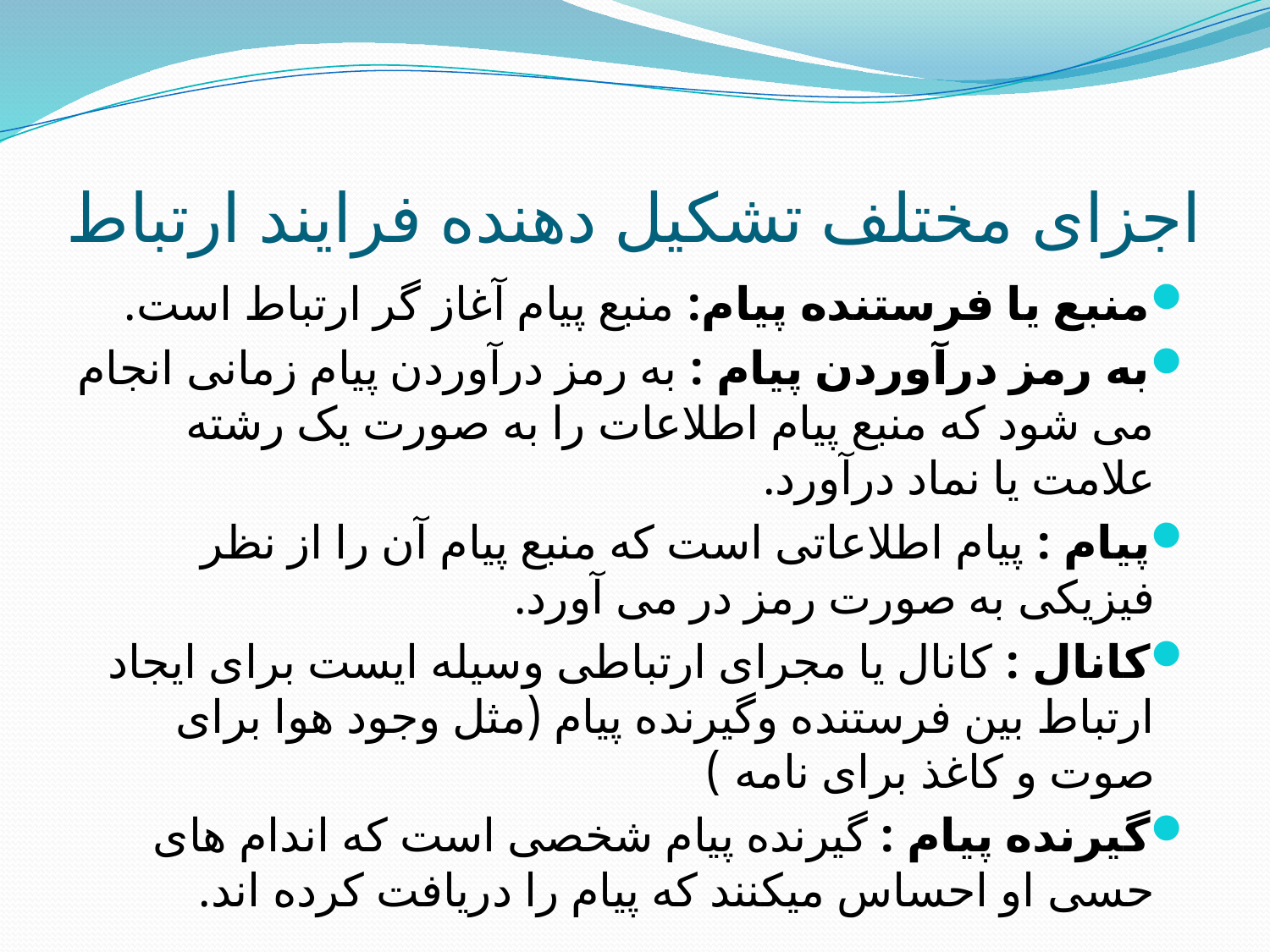

# اجزای مختلف تشکیل دهنده فرایند ارتباط
منبع یا فرستنده پیام: منبع پیام آغاز گر ارتباط است.
به رمز درآوردن پیام : به رمز درآوردن پیام زمانی انجام می شود که منبع پیام اطلاعات را به صورت یک رشته علامت یا نماد درآورد.
پیام : پیام اطلاعاتی است که منبع پیام آن را از نظر فیزیکی به صورت رمز در می آورد.
کانال : کانال یا مجرای ارتباطی وسیله ایست برای ایجاد ارتباط بین فرستنده وگیرنده پیام (مثل وجود هوا برای صوت و کاغذ برای نامه )
گیرنده پیام : گیرنده پیام شخصی است که اندام های حسی او احساس میکنند که پیام را دریافت کرده اند.